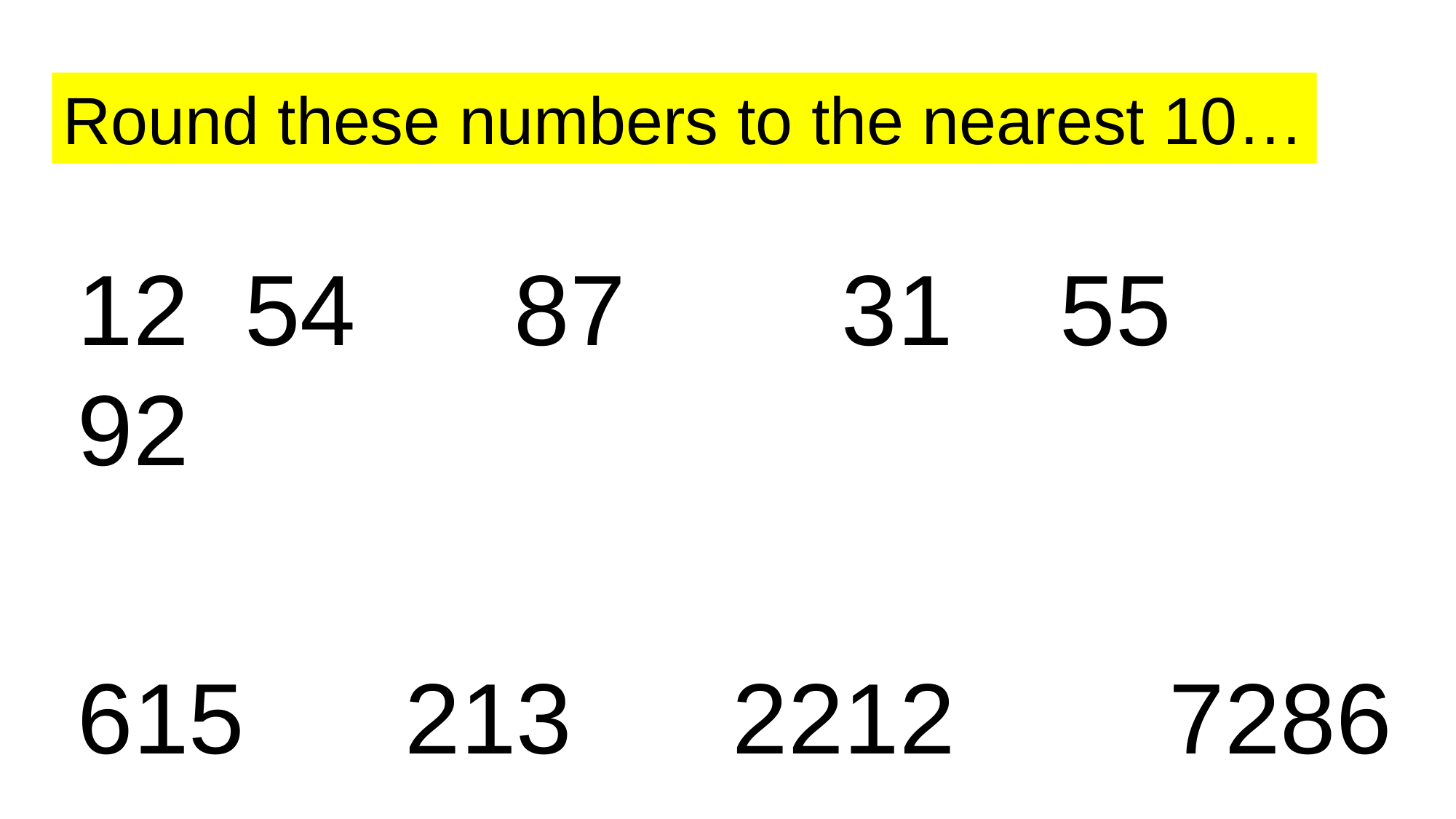

Round these numbers to the nearest 10…
12  54		87		31 	55		92

615		213		2212		7286